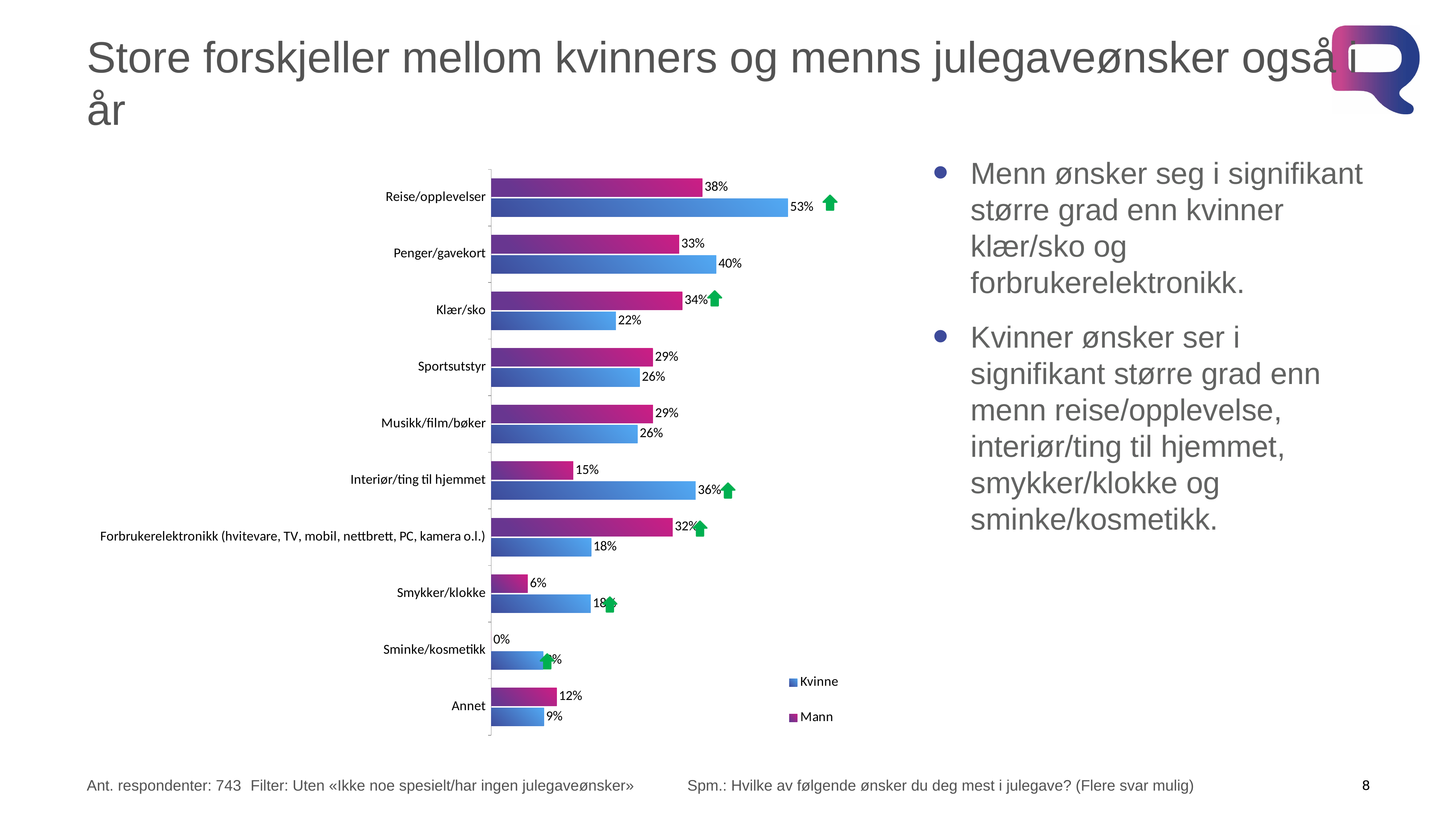

# Store forskjeller mellom kvinners og menns julegaveønsker også i år
Menn ønsker seg i signifikant større grad enn kvinner klær/sko og forbrukerelektronikk.
Kvinner ønsker ser i signifikant større grad enn menn reise/opplevelse, interiør/ting til hjemmet, smykker/klokke og sminke/kosmetikk.

### Chart

| Category | Mann | Kvinne |
|---|---|---|
| Reise/opplevelser | 0.375268367489195 | 0.527295157808163 |
| Penger/gavekort | 0.333974627073749 | 0.39978924642747005 |
| Klær/sko | 0.339718388400948 | 0.221599671018814 |
| Sportsutstyr | 0.28724383103304 | 0.263878893800761 |
| Musikk/film/bøker | 0.287494772061899 | 0.260203557109078 |
| Interiør/ting til hjemmet | 0.145852502439704 | 0.363292896062506 |
| Forbrukerelektronikk (hvitevare, TV, mobil, nettbrett, PC, kamera o.l.) | 0.32248710441935 | 0.177778348925671 |
| Smykker/klokke | 0.06499372647427851 | 0.17680168602858 |
| Sminke/kosmetikk | 0.0 | 0.0924488537061786 |
| Annet | 0.11652028439983299 | 0.0937339364655084 |

Ant. respondenter: 743	Filter: Uten «Ikke noe spesielt/har ingen julegaveønsker»	Spm.: Hvilke av følgende ønsker du deg mest i julegave? (Flere svar mulig)
8